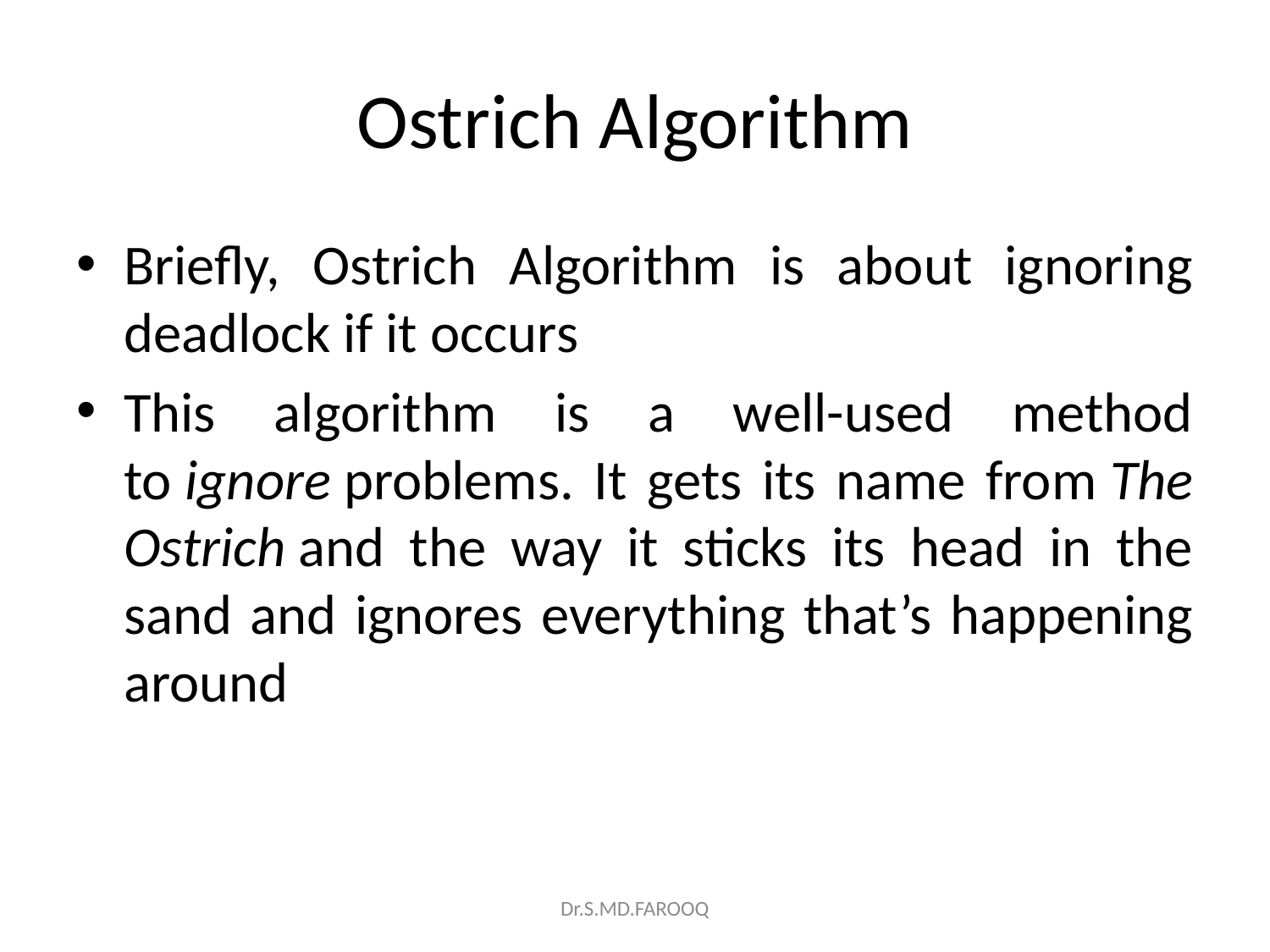

# Ostrich Algorithm
Briefly, Ostrich Algorithm is about ignoring deadlock if it occurs
This algorithm is a well-used method to ignore problems. It gets its name from The Ostrich and the way it sticks its head in the sand and ignores everything that’s happening around
Dr.S.MD.FAROOQ